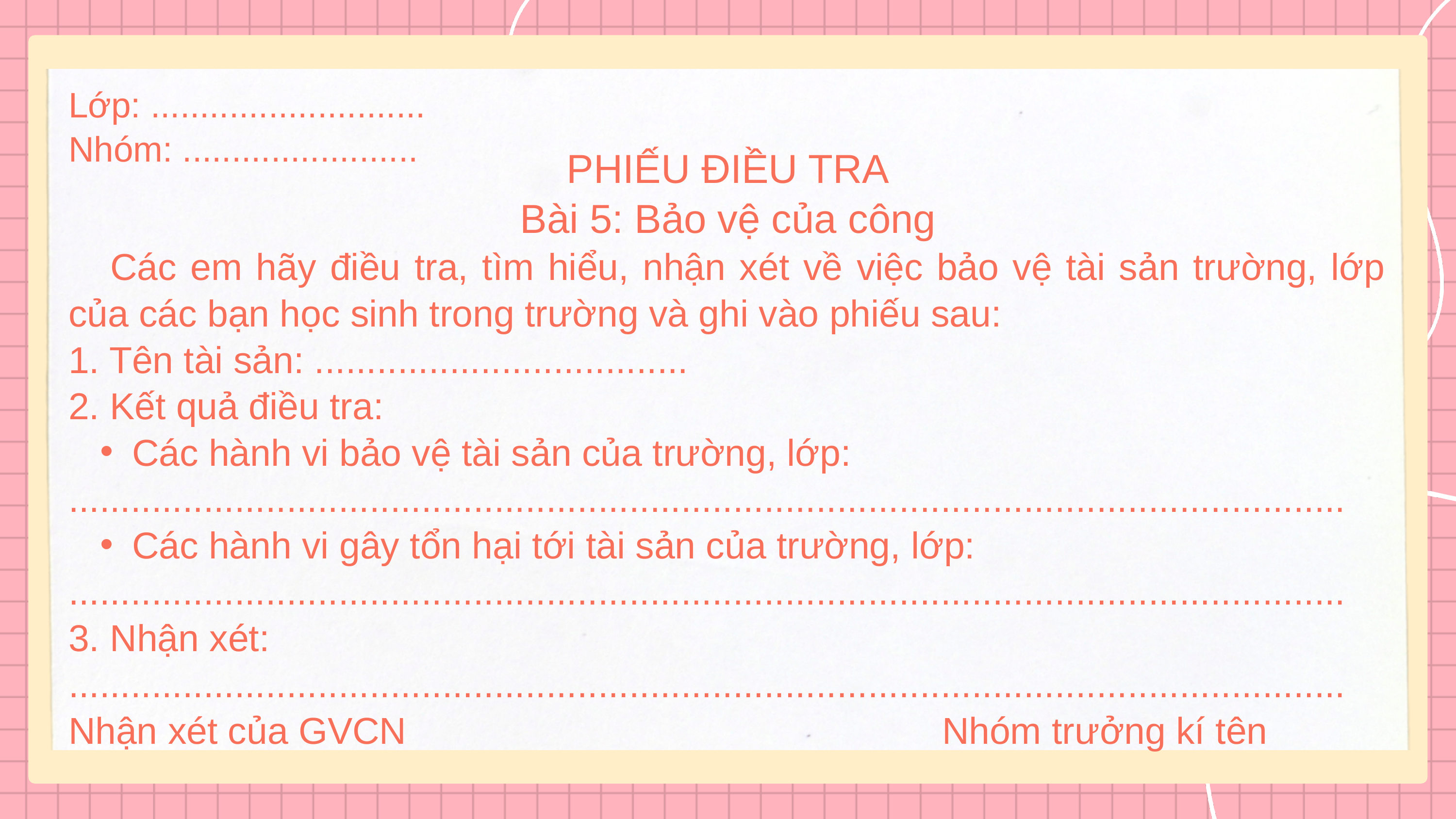

Lớp: ............................
Nhóm: ........................
PHIẾU ĐIỀU TRA
Bài 5: Bảo vệ của công
   Các em hãy điều tra, tìm hiểu, nhận xét về việc bảo vệ tài sản trường, lớp của các bạn học sinh trong trường và ghi vào phiếu sau:
1. Tên tài sản: ....................................
2. Kết quả điều tra:
Các hành vi bảo vệ tài sản của trường, lớp:
...........................................................................................................................
Các hành vi gây tổn hại tới tài sản của trường, lớp:
...........................................................................................................................
3. Nhận xét:
...........................................................................................................................
Nhận xét của GVCN 								Nhóm trưởng kí tên